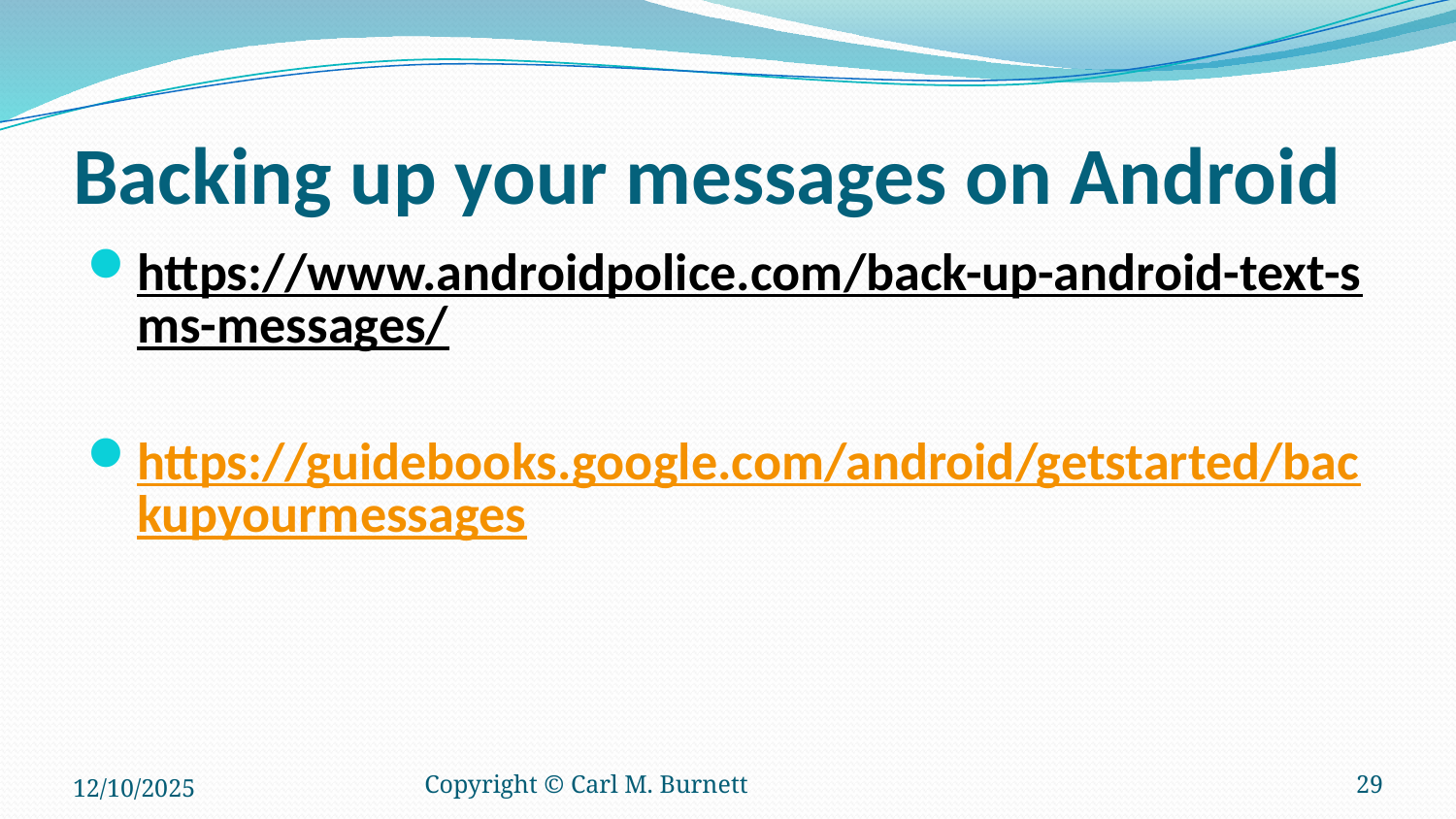

# Backing up your messages on Android
https://www.androidpolice.com/back-up-android-text-sms-messages/
https://guidebooks.google.com/android/getstarted/backupyourmessages

12/10/2025
Copyright © Carl M. Burnett
29